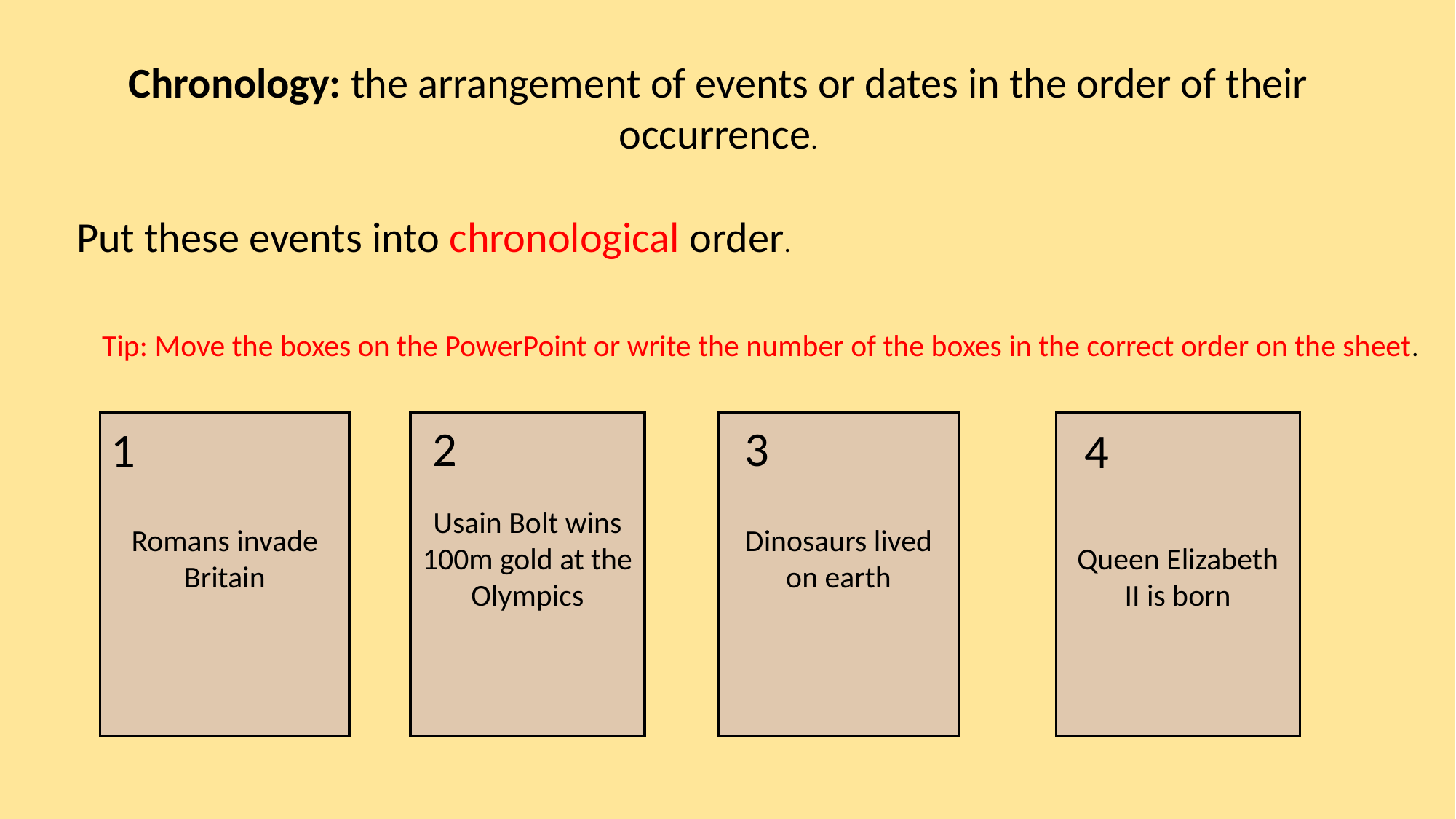

Chronology: the arrangement of events or dates in the order of their occurrence.
Put these events into chronological order.
Tip: Move the boxes on the PowerPoint or write the number of the boxes in the correct order on the sheet.
3
Romans invade Britain

Usain Bolt wins 100m gold at the Olympics

2
Dinosaurs lived on earth

Queen Elizabeth II is born

1
4